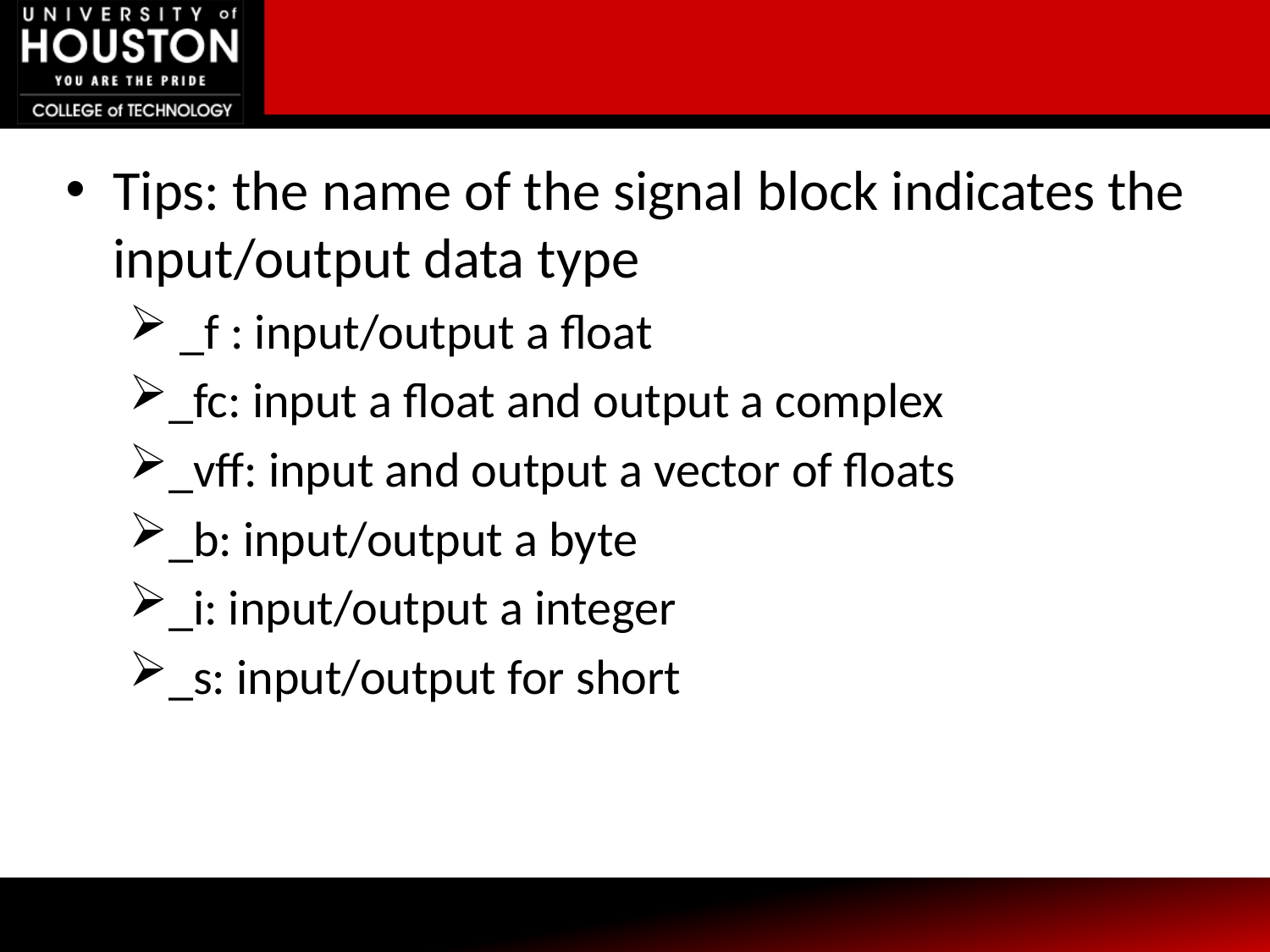

Tips: the name of the signal block indicates the input/output data type
 _f : input/output a float
_fc: input a float and output a complex
_vff: input and output a vector of floats
_b: input/output a byte
_i: input/output a integer
_s: input/output for short